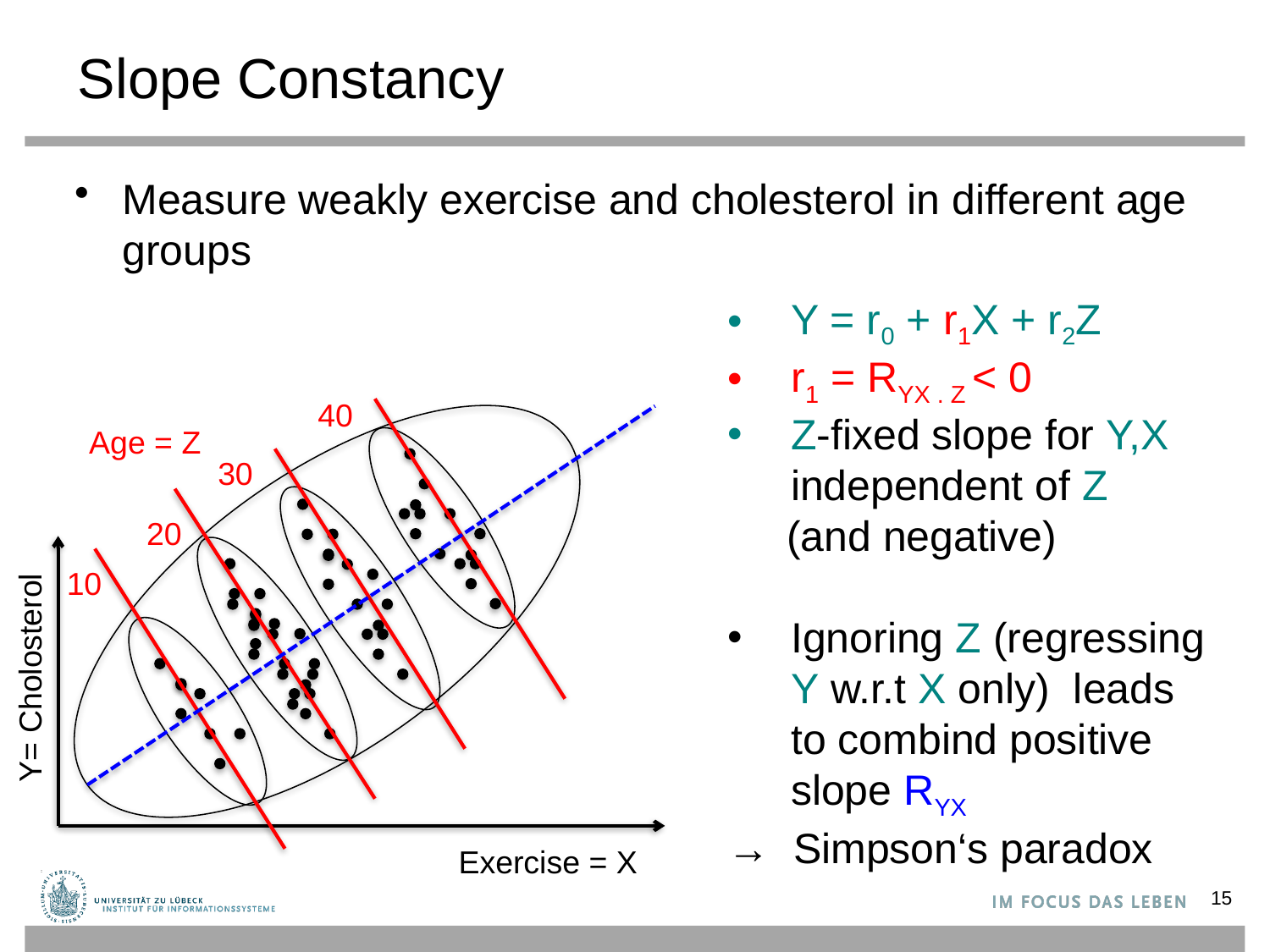

# Slope Constancy
Measure weakly exercise and cholesterol in different age groups

Y = r0 + r1X + r2Z
r1 = RYX . Z < 0
Z-fixed slope for Y,X independent of Z
     (and negative)

Ignoring Z (regressing Y w.r.t X only)  leads to combind positive slope RYX
→  Simpson‘s paradox

40
Age = Z
30

20

10

Y= Cholosterol

Exercise = X
15